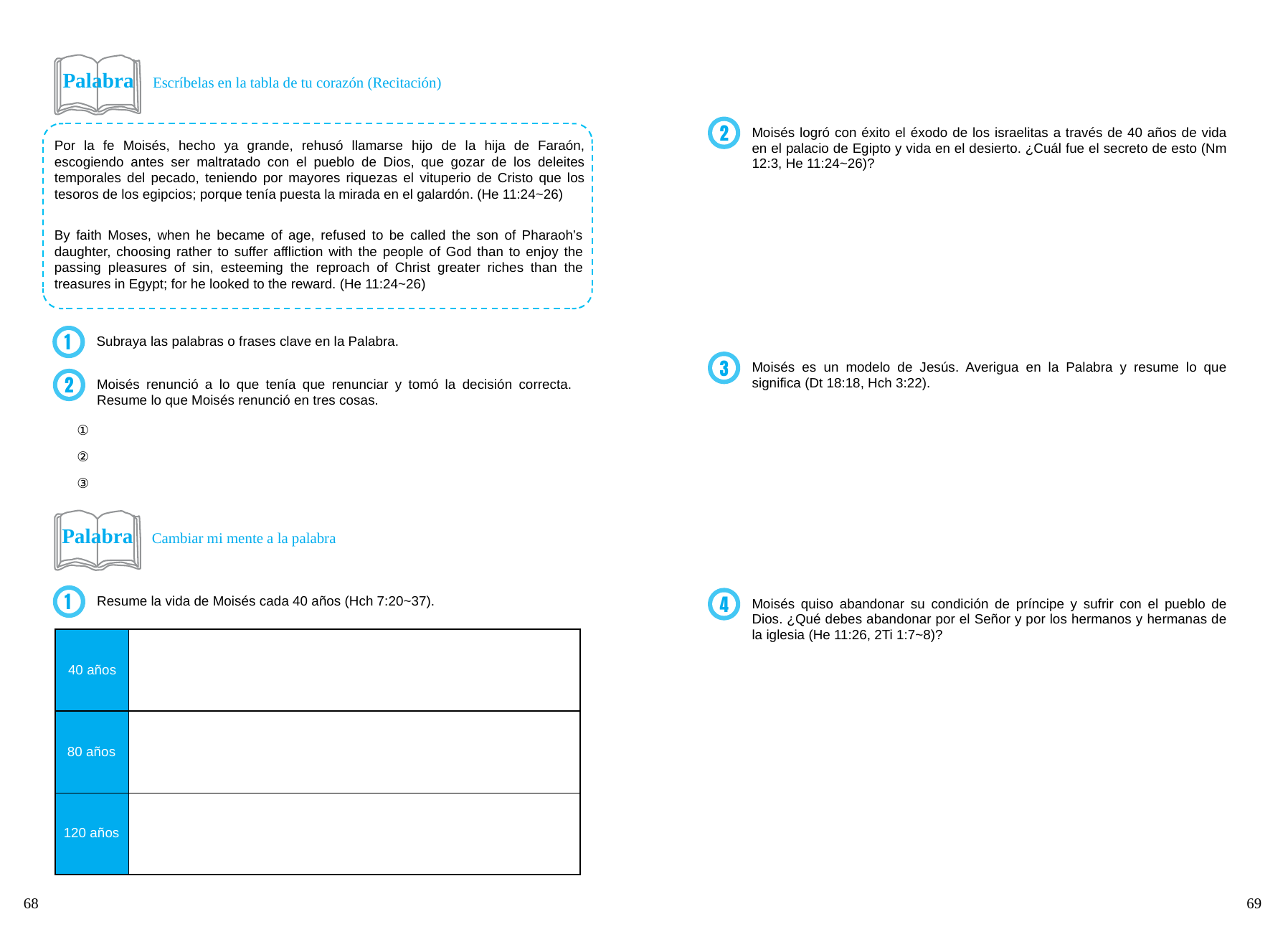

Palabra     Escríbelas en la tabla de tu corazón (Recitación)

Moisés logró con éxito el éxodo de los israelitas a través de 40 años de vida en el palacio de Egipto y vida en el desierto. ¿Cuál fue el secreto de esto (Nm 12:3, He 11:24~26)?
2

Por la fe Moisés, hecho ya grande, rehusó llamarse hijo de la hija de Faraón, escogiendo antes ser maltratado con el pueblo de Dios, que gozar de los deleites temporales del pecado, teniendo por mayores riquezas el vituperio de Cristo que los tesoros de los egipcios; porque tenía puesta la mirada en el galardón. (He 11:24~26)

By faith Moses, when he became of age, refused to be called the son of Pharaoh’s daughter, choosing rather to suffer affliction with the people of God than to enjoy the passing pleasures of sin, esteeming the reproach of Christ greater riches than the treasures in Egypt; for he looked to the reward. (He 11:24~26)

Subraya las palabras o frases clave en la Palabra.
1

Moisés es un modelo de Jesús. Averigua en la Palabra y resume lo que significa (Dt 18:18, Hch 3:22).
3

Moisés renunció a lo que tenía que renunciar y tomó la decisión correcta. Resume lo que Moisés renunció en tres cosas.
2
①
②
③

Palabra     Cambiar mi mente a la palabra

Resume la vida de Moisés cada 40 años (Hch 7:20~37).
1

Moisés quiso abandonar su condición de príncipe y sufrir con el pueblo de Dios. ¿Qué debes abandonar por el Señor y por los hermanos y hermanas de la iglesia (He 11:26, 2Ti 1:7~8)?
4

40 años

80 años

120 años

68
69